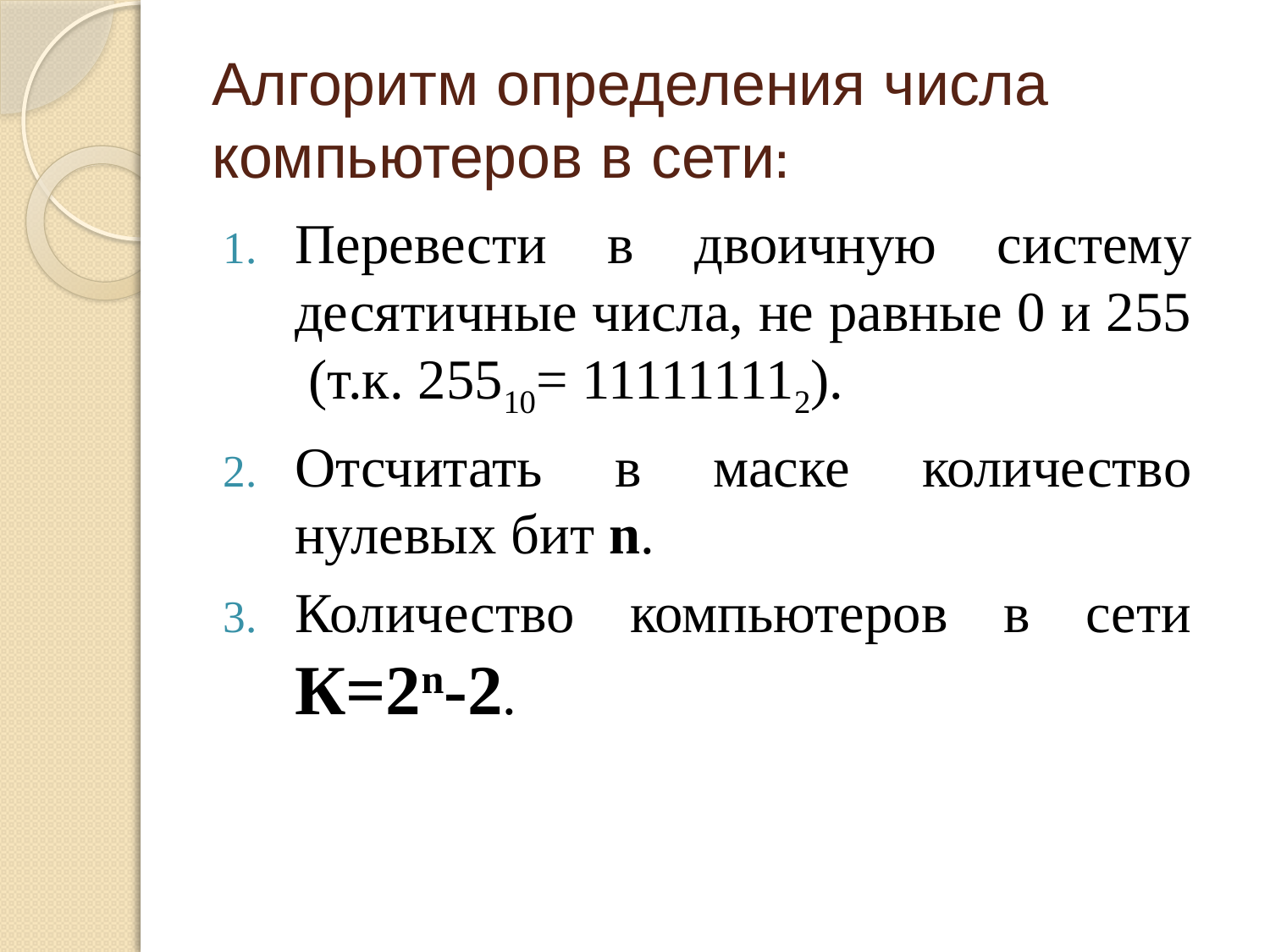

# Алгоритм определения числа компьютеров в сети:
Перевести в двоичную систему десятичные числа, не равные 0 и 255  (т.к. 25510= 111111112).
Отсчитать в маске количество нулевых бит n.
Количество компьютеров в сети К=2n-2.